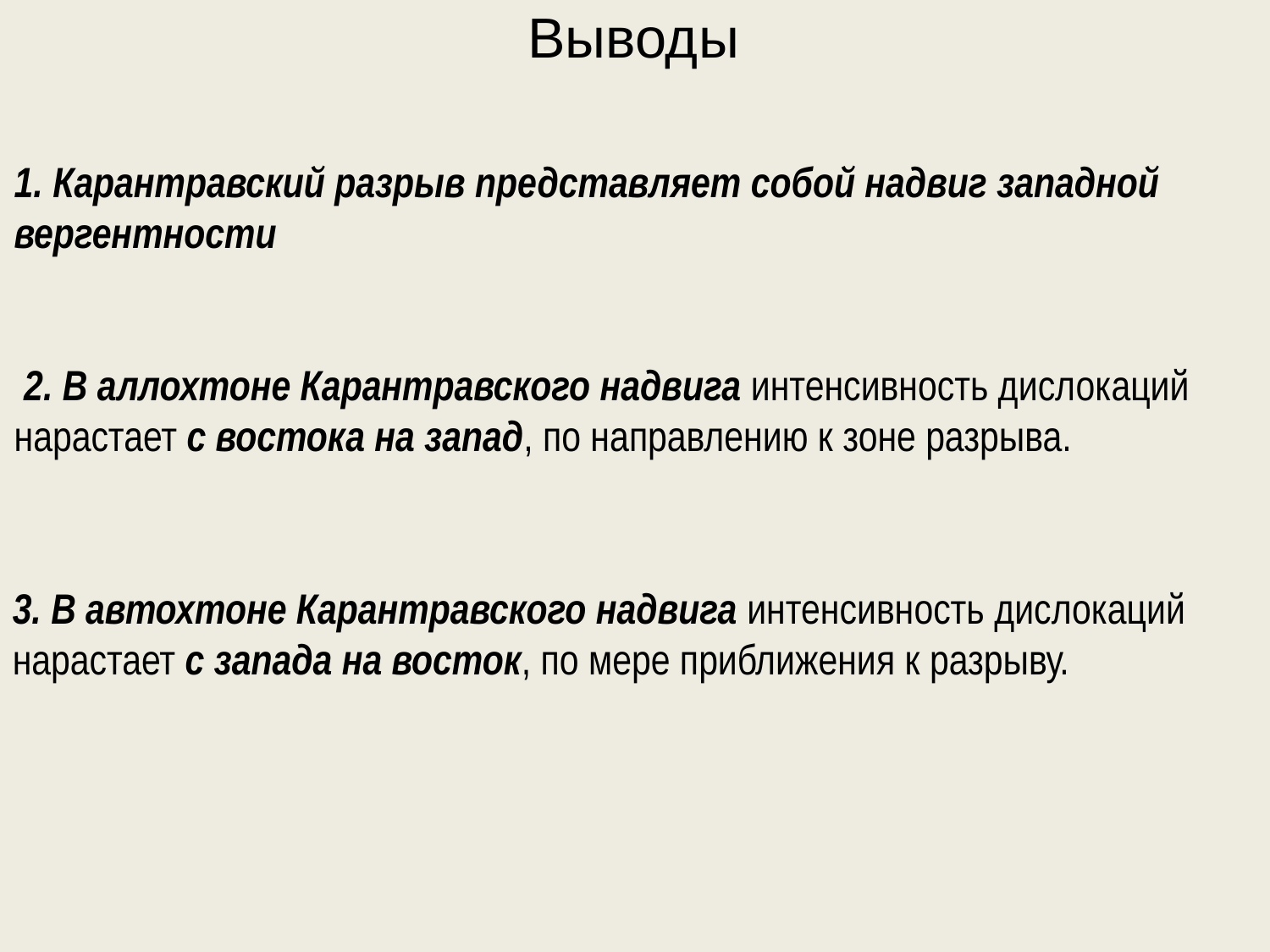

Выводы
1. Карантравский разрыв представляет собой надвиг западной вергентности

 2. В аллохтоне Карантравского надвига интенсивность дислокаций нарастает с востока на запад, по направлению к зоне разрыва.
3. В автохтоне Карантравского надвига интенсивность дислокаций нарастает с запада на восток, по мере приближения к разрыву.